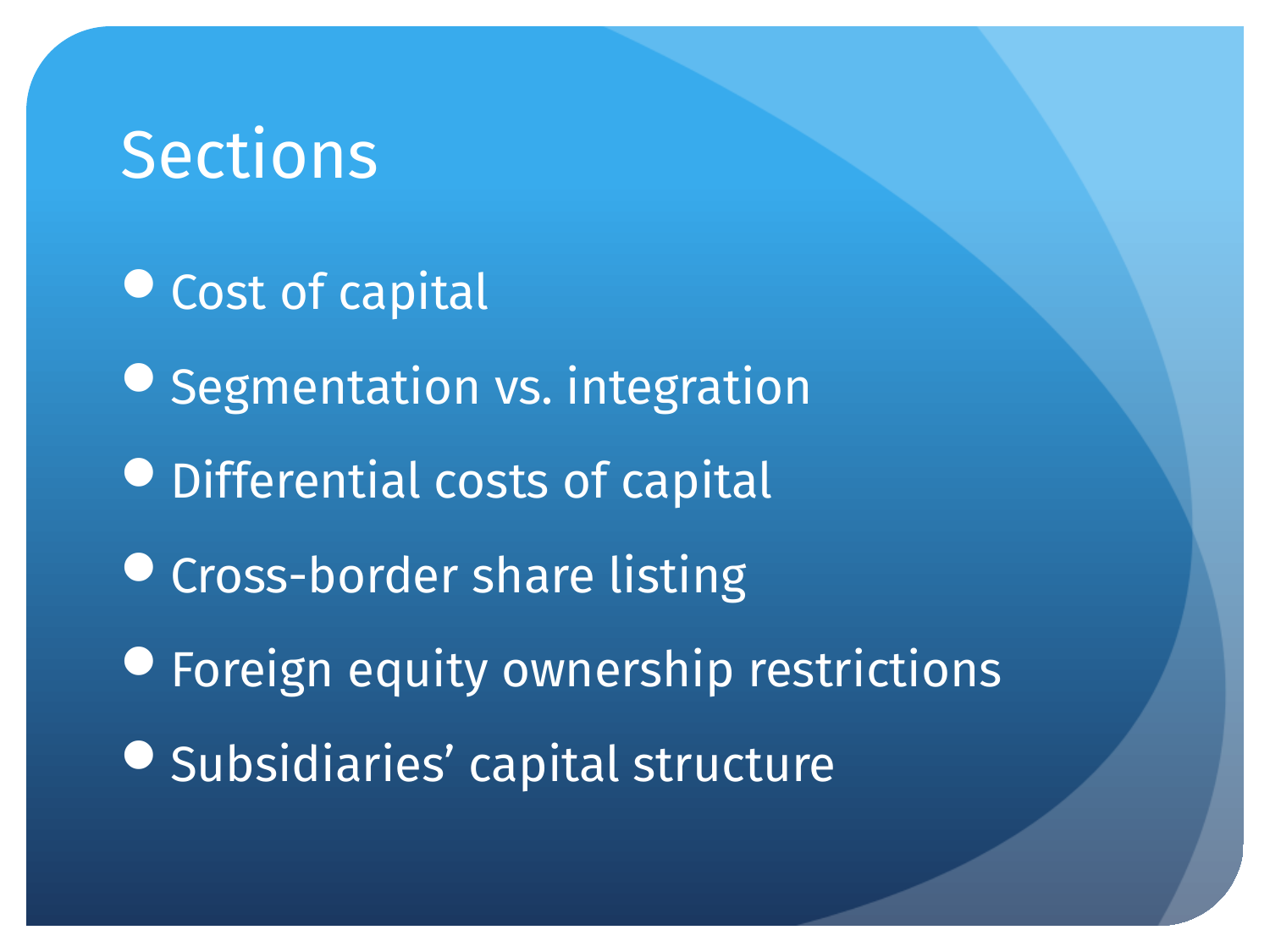

# Sections
Cost of capital
Segmentation vs. integration
Differential costs of capital
Cross-border share listing
Foreign equity ownership restrictions
Subsidiaries’ capital structure